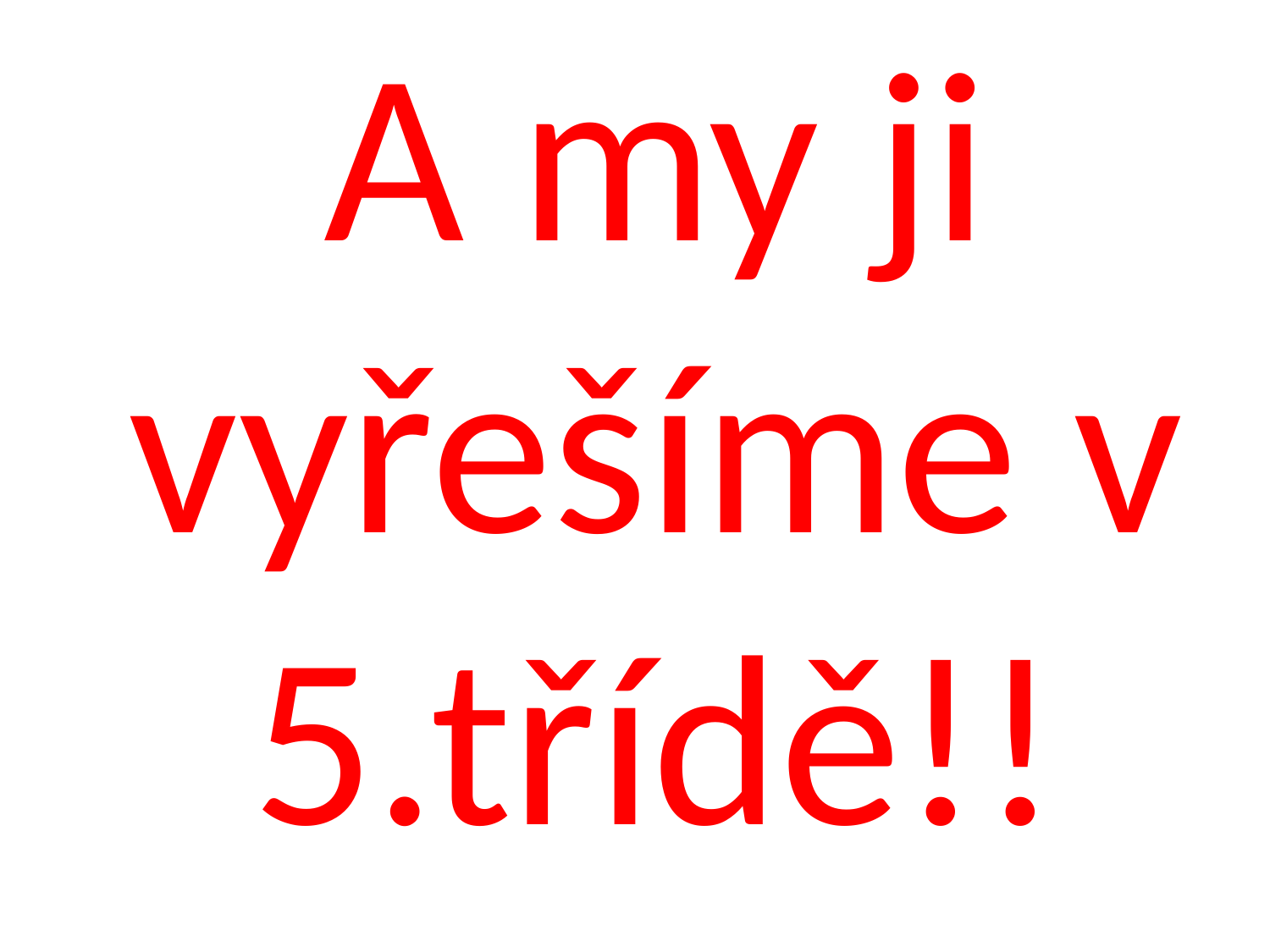

# A my ji vyřešíme v 5.třídě!!